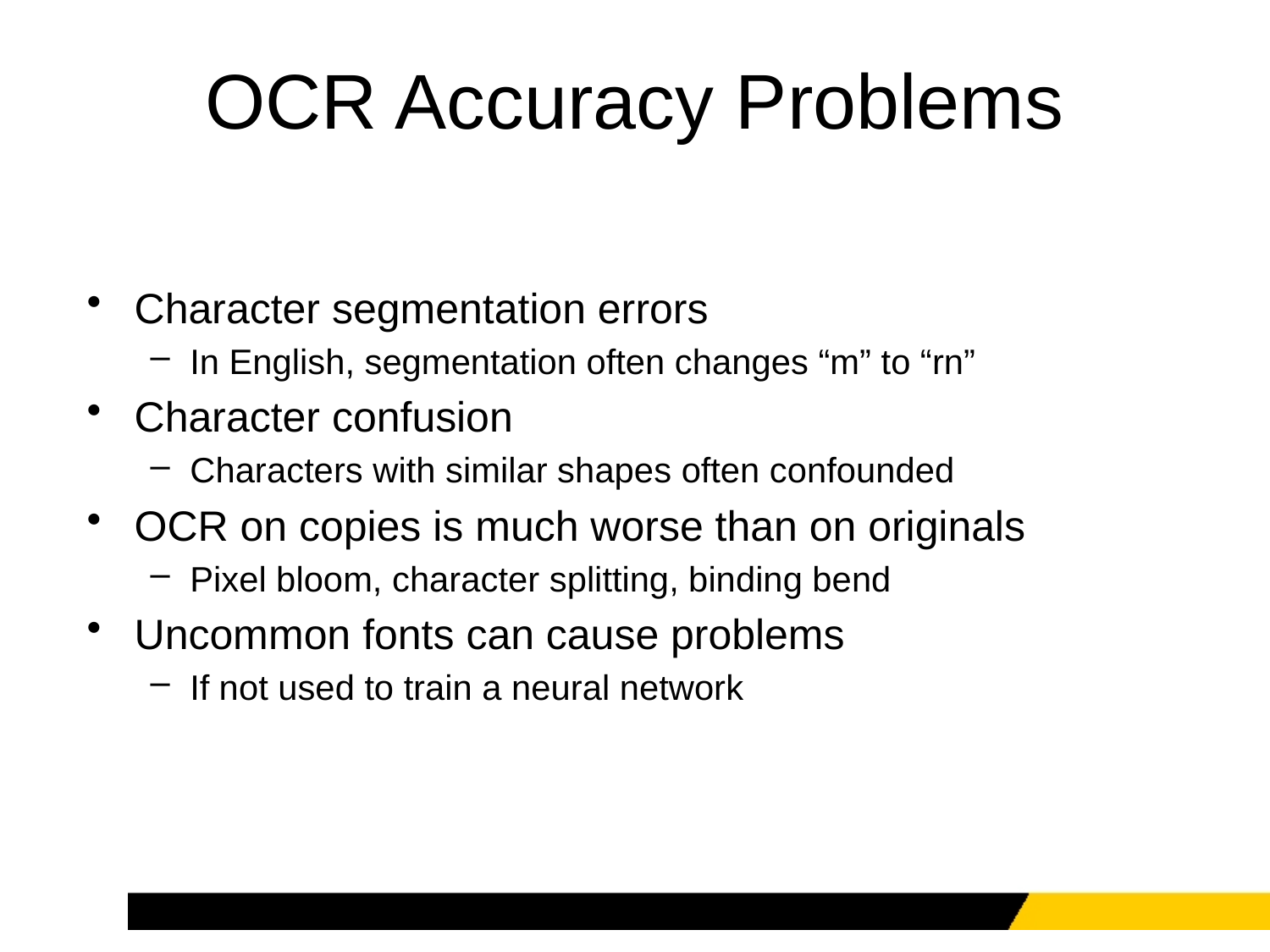

# OCR Accuracy Problems
Character segmentation errors
In English, segmentation often changes “m” to “rn”
Character confusion
Characters with similar shapes often confounded
OCR on copies is much worse than on originals
Pixel bloom, character splitting, binding bend
Uncommon fonts can cause problems
If not used to train a neural network